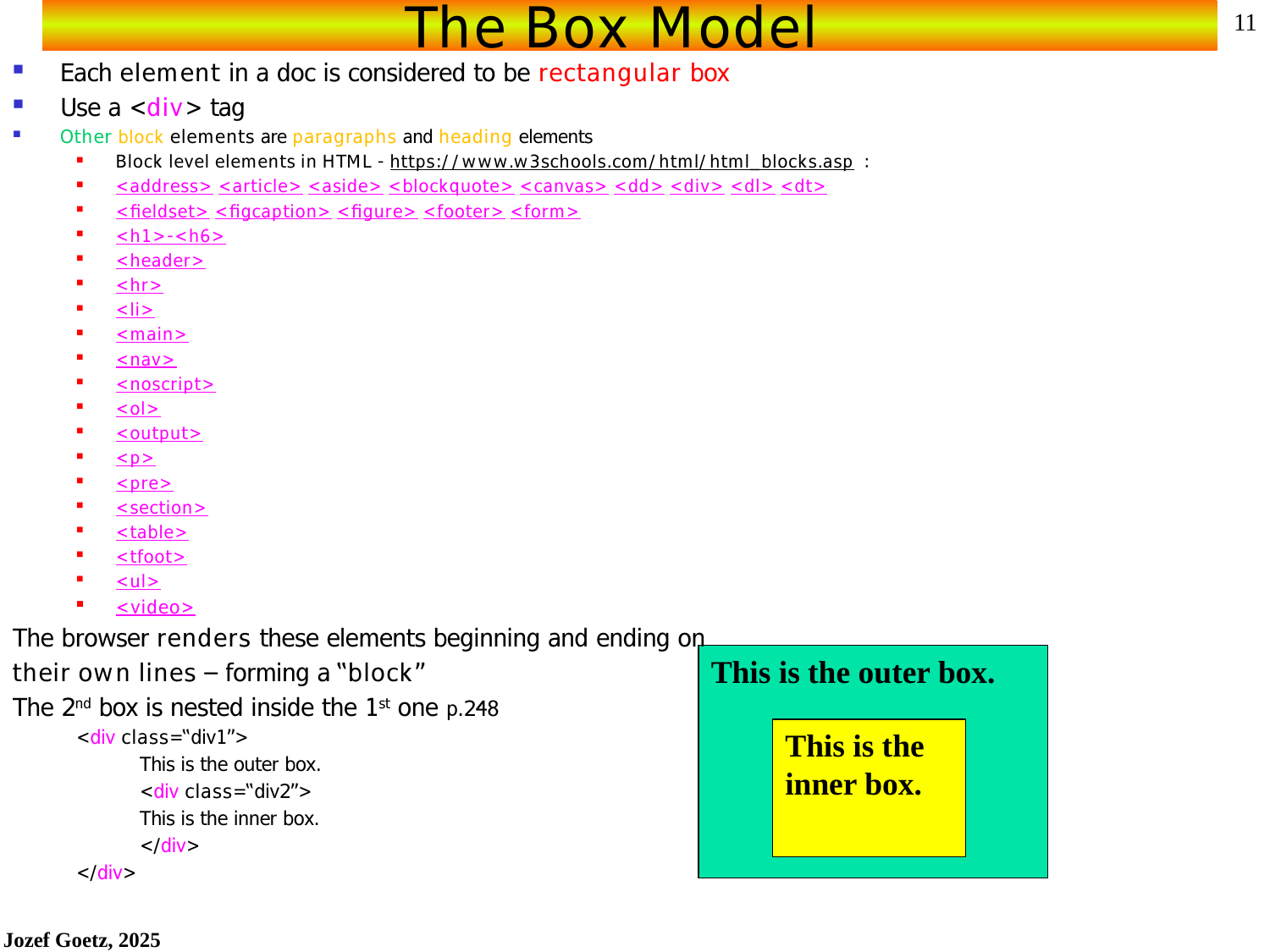

# The Box Model
Each element in a doc is considered to be rectangular box
Use a <div> tag
Other block elements are paragraphs and heading elements
Block level elements in HTML - https://www.w3schools.com/html/html_blocks.asp  :
<address> <article> <aside> <blockquote> <canvas> <dd> <div> <dl> <dt>
<fieldset> <figcaption> <figure> <footer> <form>
<h1>-<h6>
<header>
<hr>
<li>
<main>
<nav>
<noscript>
<ol>
<output>
<p>
<pre>
<section>
<table>
<tfoot>
<ul>
<video>
The browser renders these elements beginning and ending on
their own lines – forming a “block”
The 2nd box is nested inside the 1st one p.248
<div class=“div1”>
This is the outer box.
<div class=“div2”>
This is the inner box.
</div>
</div>

This is the outer box.
This is the inner box.